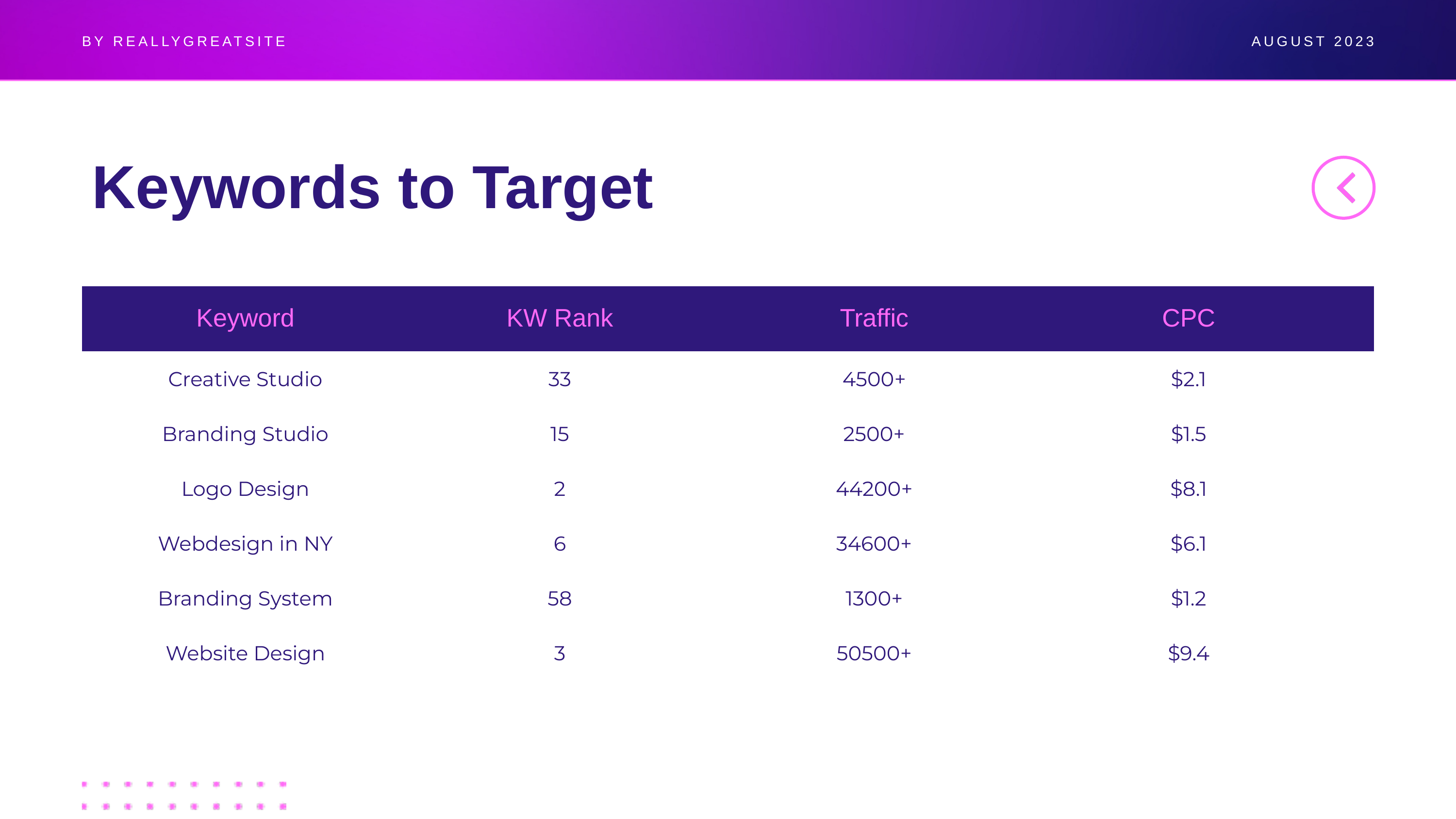

BY REALLYGREATSITE
AUGUST 2023

Keywords to Target

Keyword
KW Rank
Traffic
CPC
Creative Studio
33
4500+
$2.1
Branding Studio
15
2500+
$1.5
Logo Design
2
44200+
$8.1
Webdesign in NY
6
34600+
$6.1
Branding System
58
1300+
$1.2
Website Design
3
50500+
$9.4